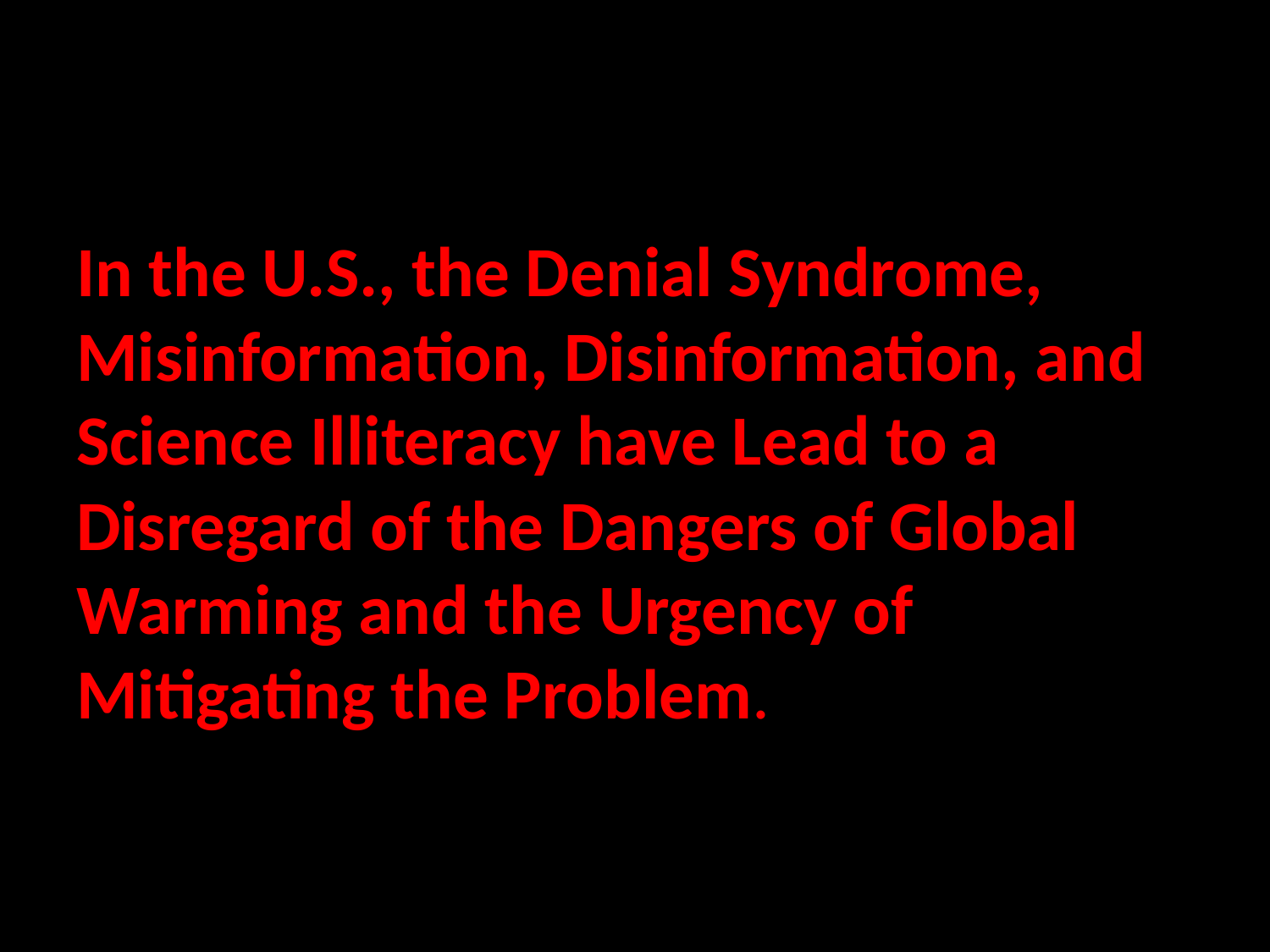

# In the U.S., the Denial Syndrome, Misinformation, Disinformation, and Science Illiteracy have Lead to a Disregard of the Dangers of Global Warming and the Urgency of Mitigating the Problem.